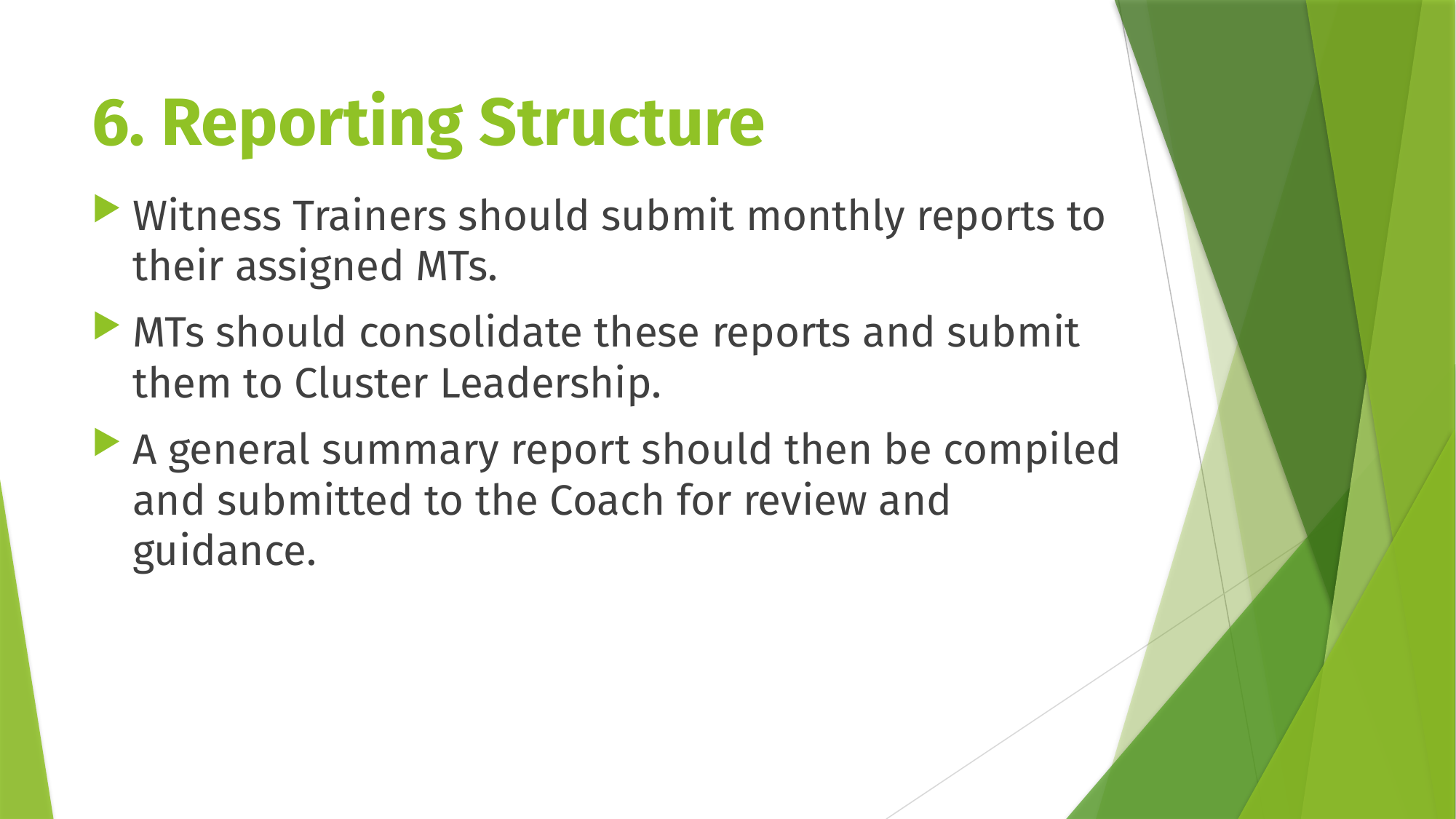

# 6. Reporting Structure
Witness Trainers should submit monthly reports to their assigned MTs.
MTs should consolidate these reports and submit them to Cluster Leadership.
A general summary report should then be compiled and submitted to the Coach for review and guidance.